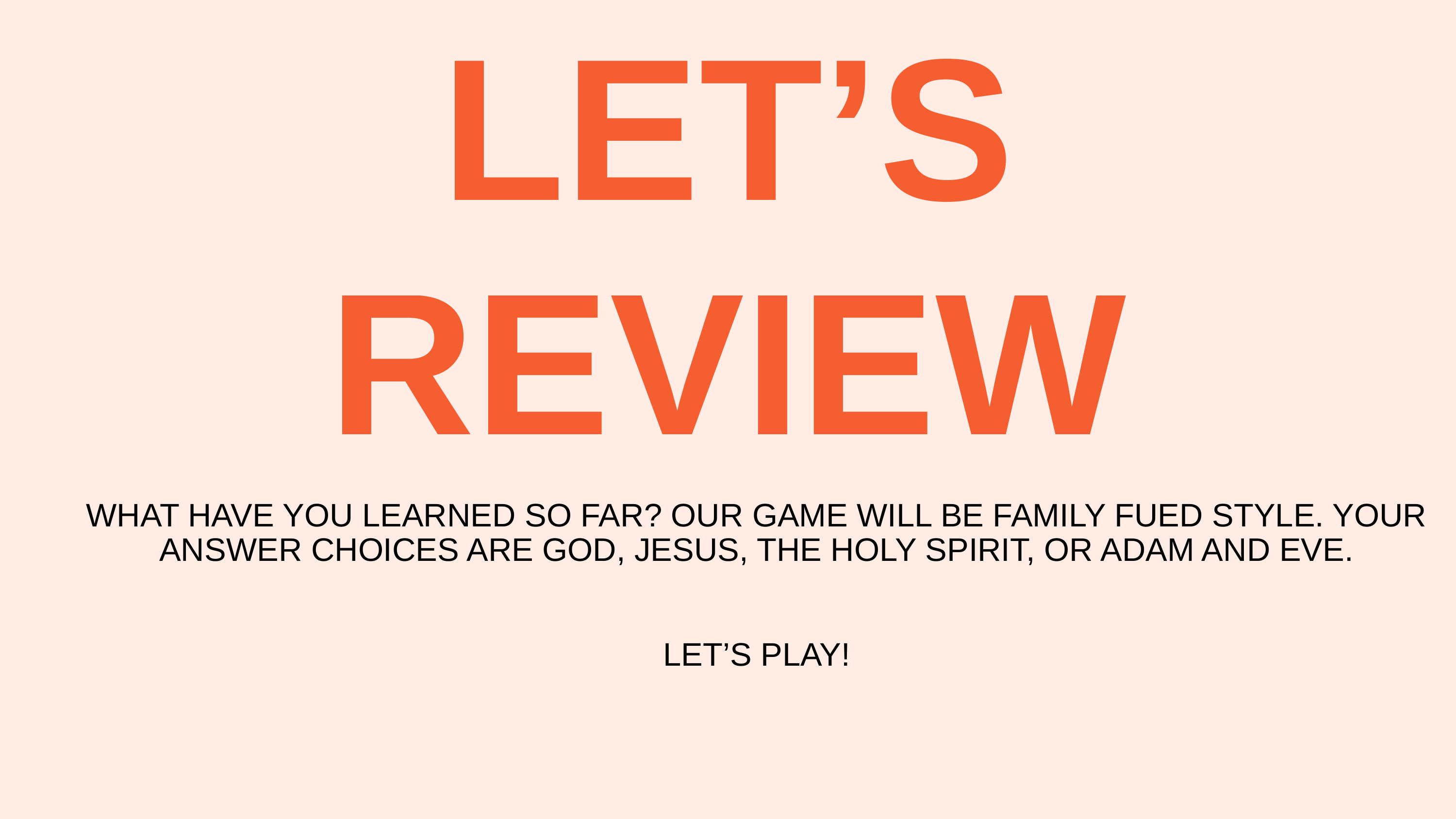

LET’S REVIEW
WHAT HAVE YOU LEARNED SO FAR? OUR GAME WILL BE FAMILY FUED STYLE. YOUR ANSWER CHOICES ARE GOD, JESUS, THE HOLY SPIRIT, OR ADAM AND EVE.

LET’S PLAY!